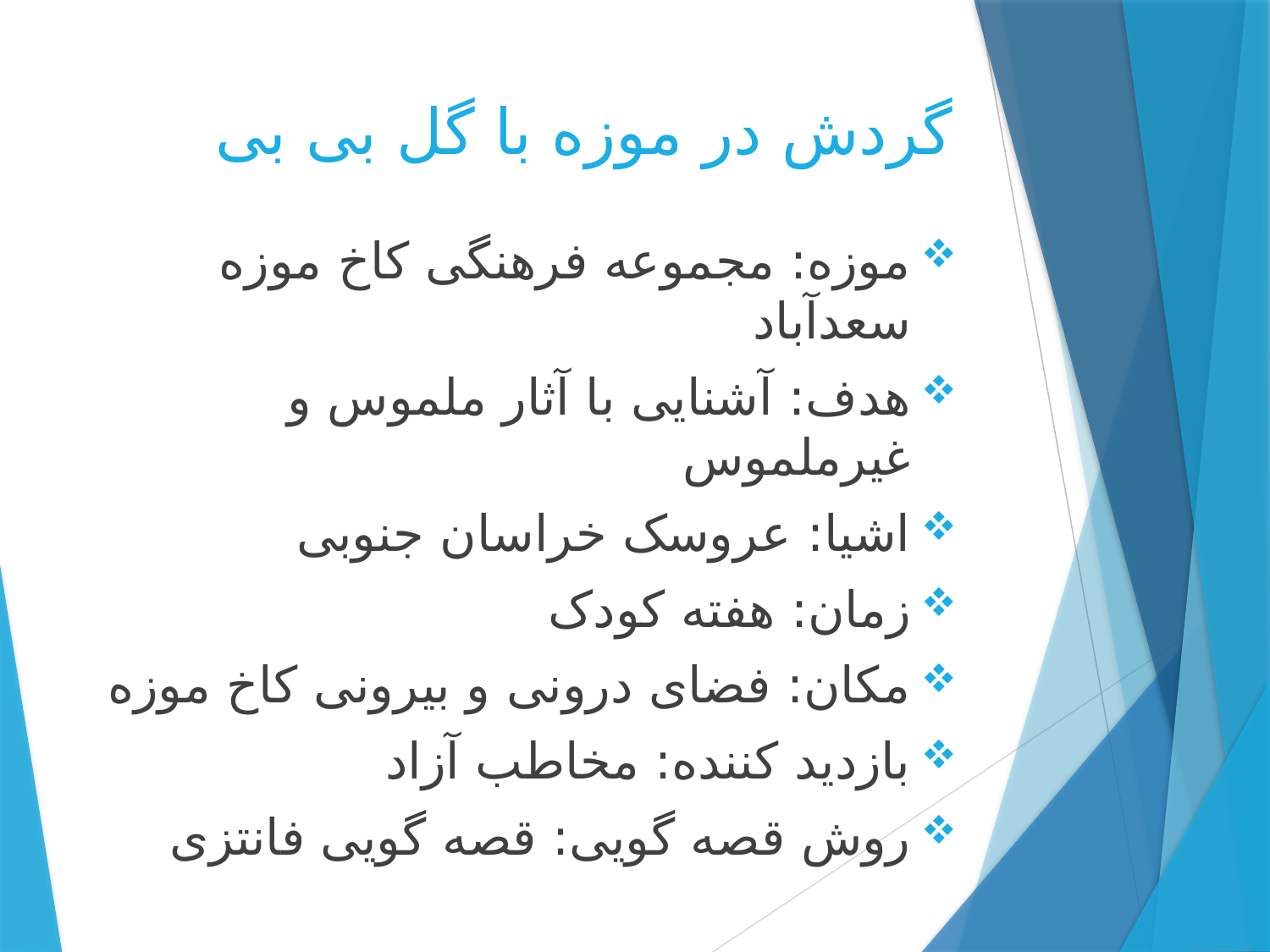

# گردش در موزه با گل بی بی
موزه: مجموعه فرهنگی کاخ موزه سعدآباد
هدف: آشنایی با آثار ملموس و غیرملموس
اشیا: عروسک خراسان جنوبی
زمان: هفته کودک
مکان: فضای درونی و بیرونی کاخ موزه
بازدید کننده: مخاطب آزاد
روش قصه گویی: قصه گویی فانتزی